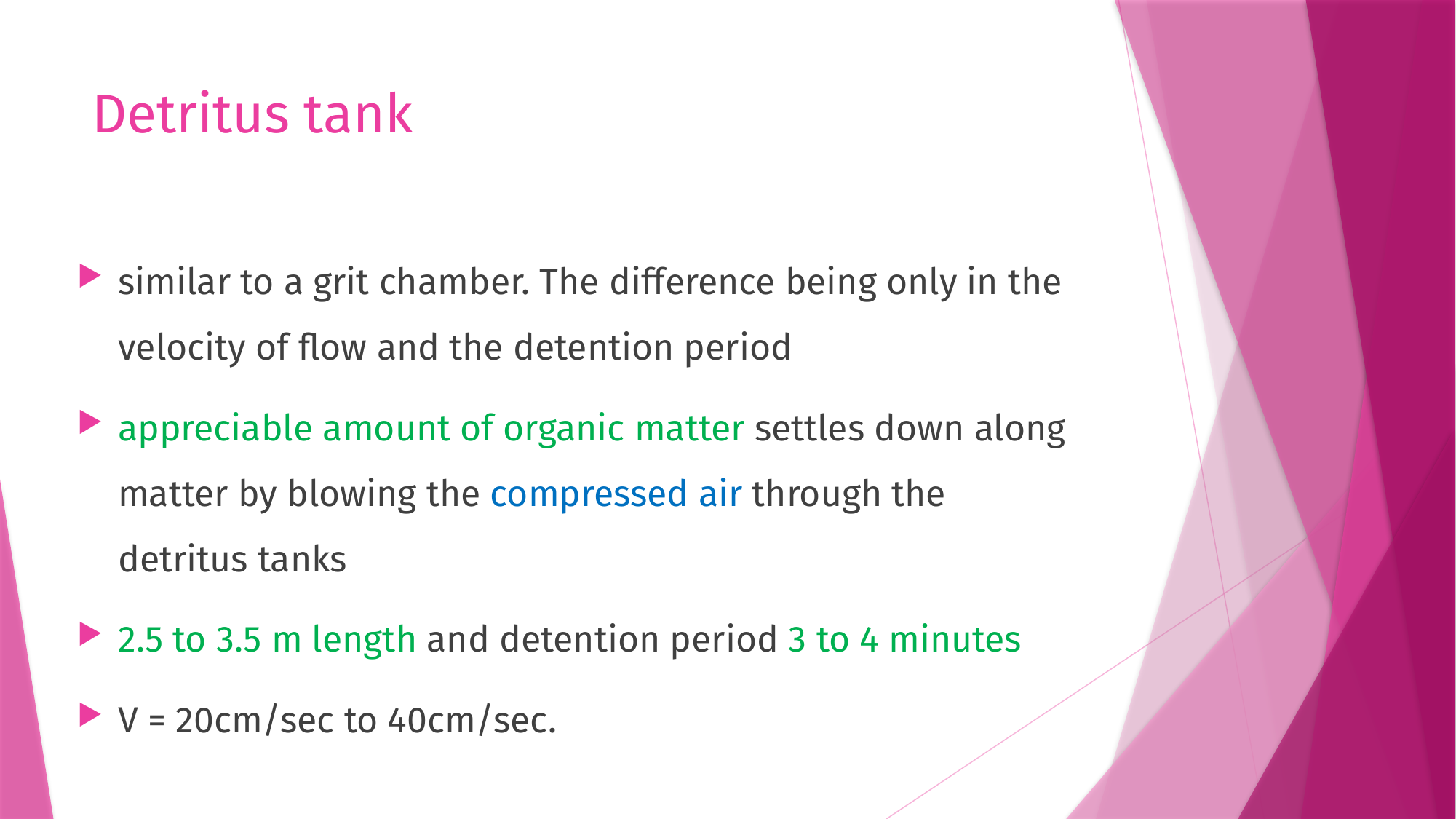

# Detritus tank
similar to a grit chamber. The difference being only in the velocity of flow and the detention period
appreciable amount of organic matter settles down along matter by blowing the compressed air through the detritus tanks
2.5 to 3.5 m length and detention period 3 to 4 minutes
V = 20cm/sec to 40cm/sec.